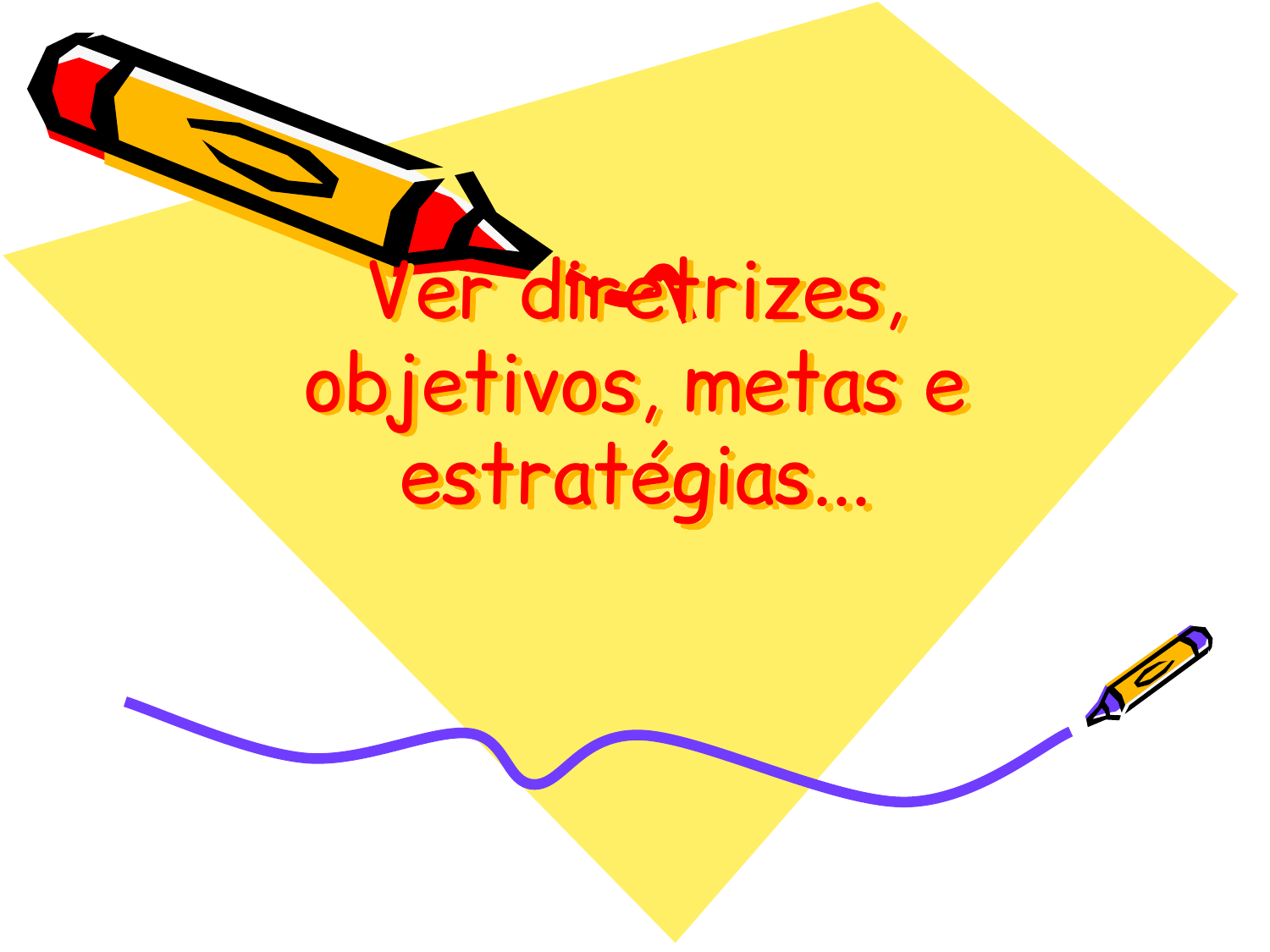

# Ver diretrizes, objetivos, metas e estratégias...